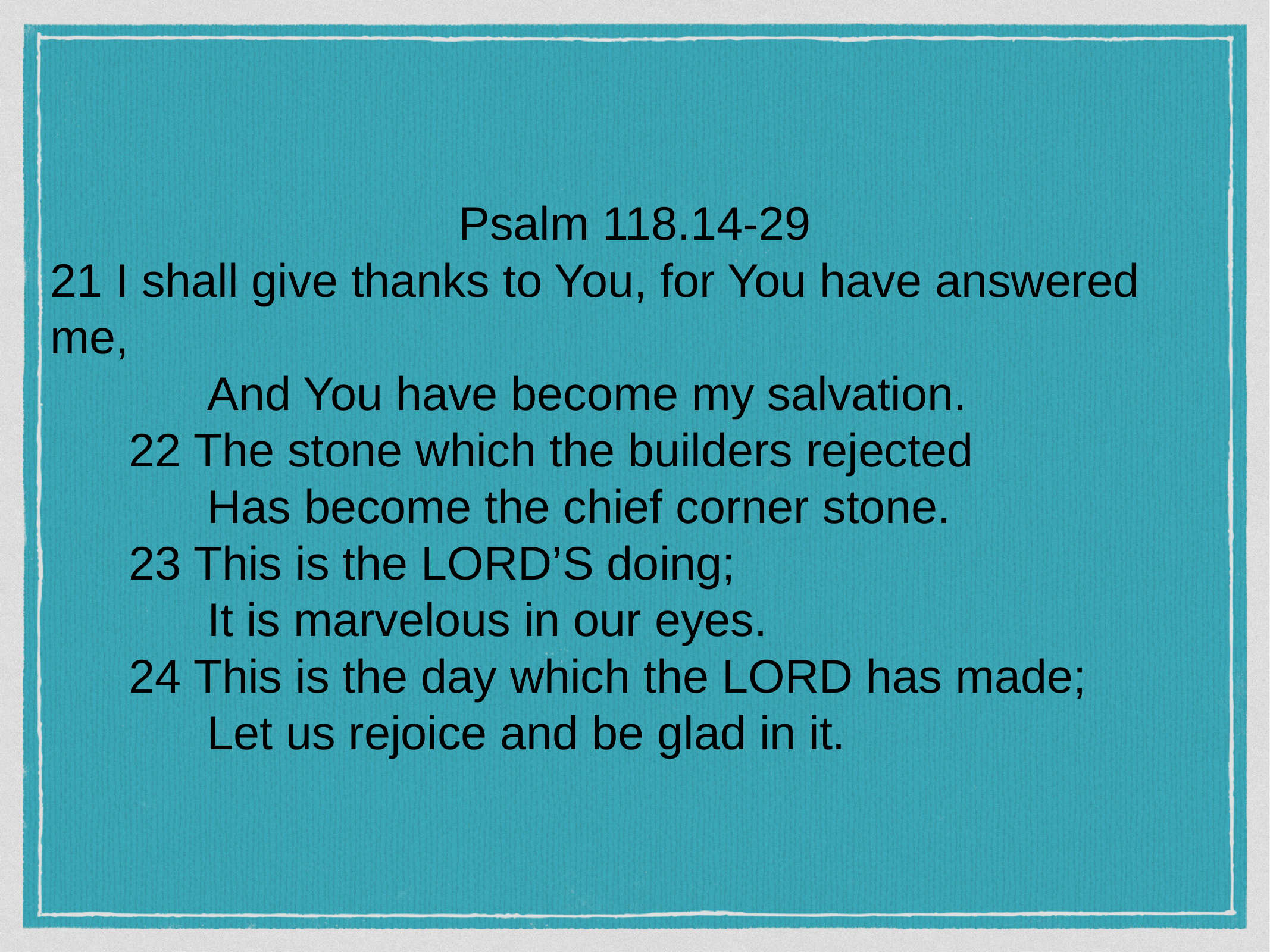

Psalm 118.14-29
21 I shall give thanks to You, for You have answered me,
            And You have become my salvation.
      22 The stone which the builders rejected
            Has become the chief corner stone.
      23 This is the LORD’S doing;
            It is marvelous in our eyes.
      24 This is the day which the LORD has made;
            Let us rejoice and be glad in it.